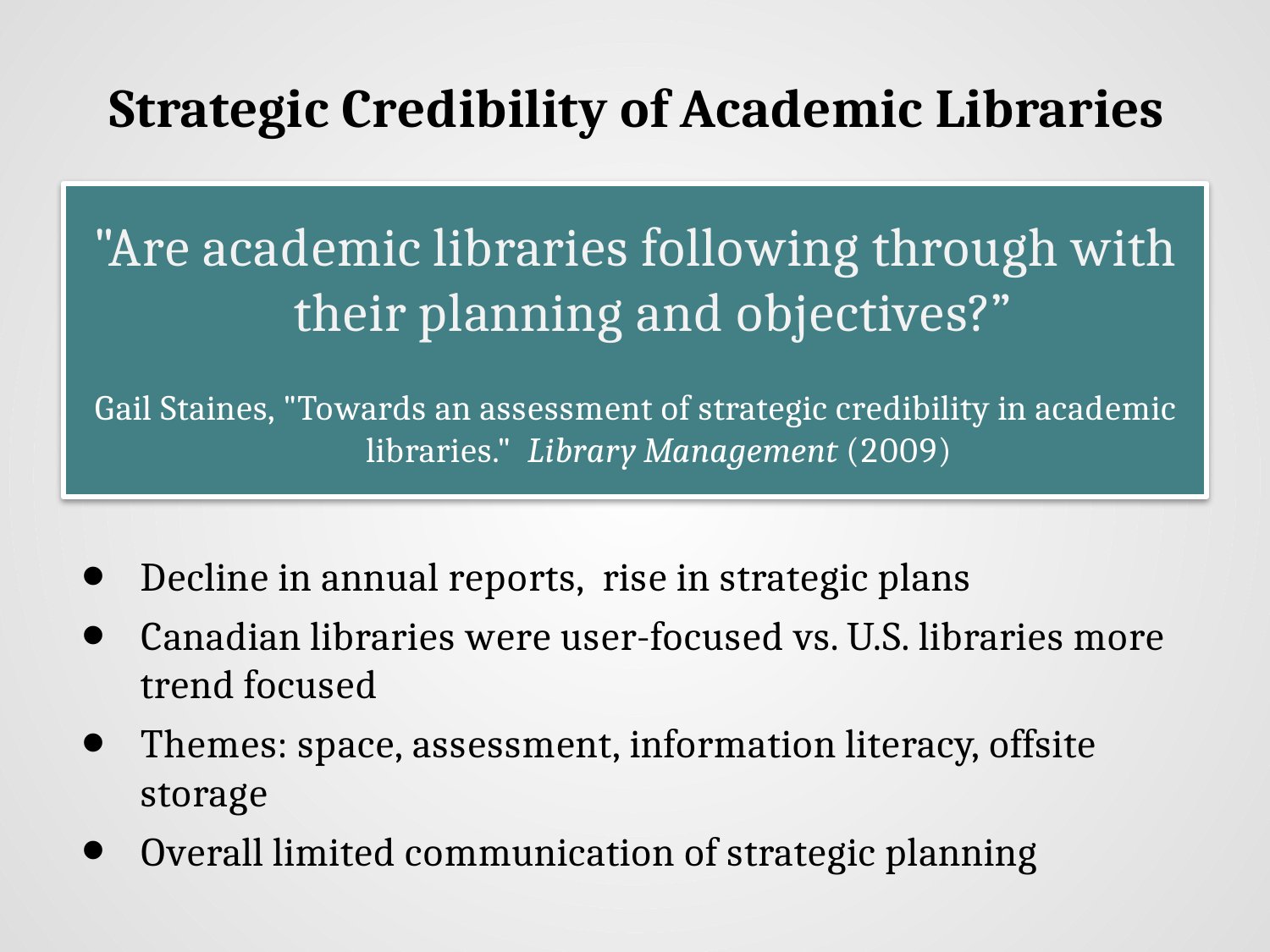

# Strategic Credibility of Academic Libraries
"Are academic libraries following through with their planning and objectives?”

Gail Staines, "Towards an assessment of strategic credibility in academic libraries."  Library Management (2009)
Decline in annual reports,  rise in strategic plans
Canadian libraries were user-focused vs. U.S. libraries more trend focused
Themes: space, assessment, information literacy, offsite storage
Overall limited communication of strategic planning